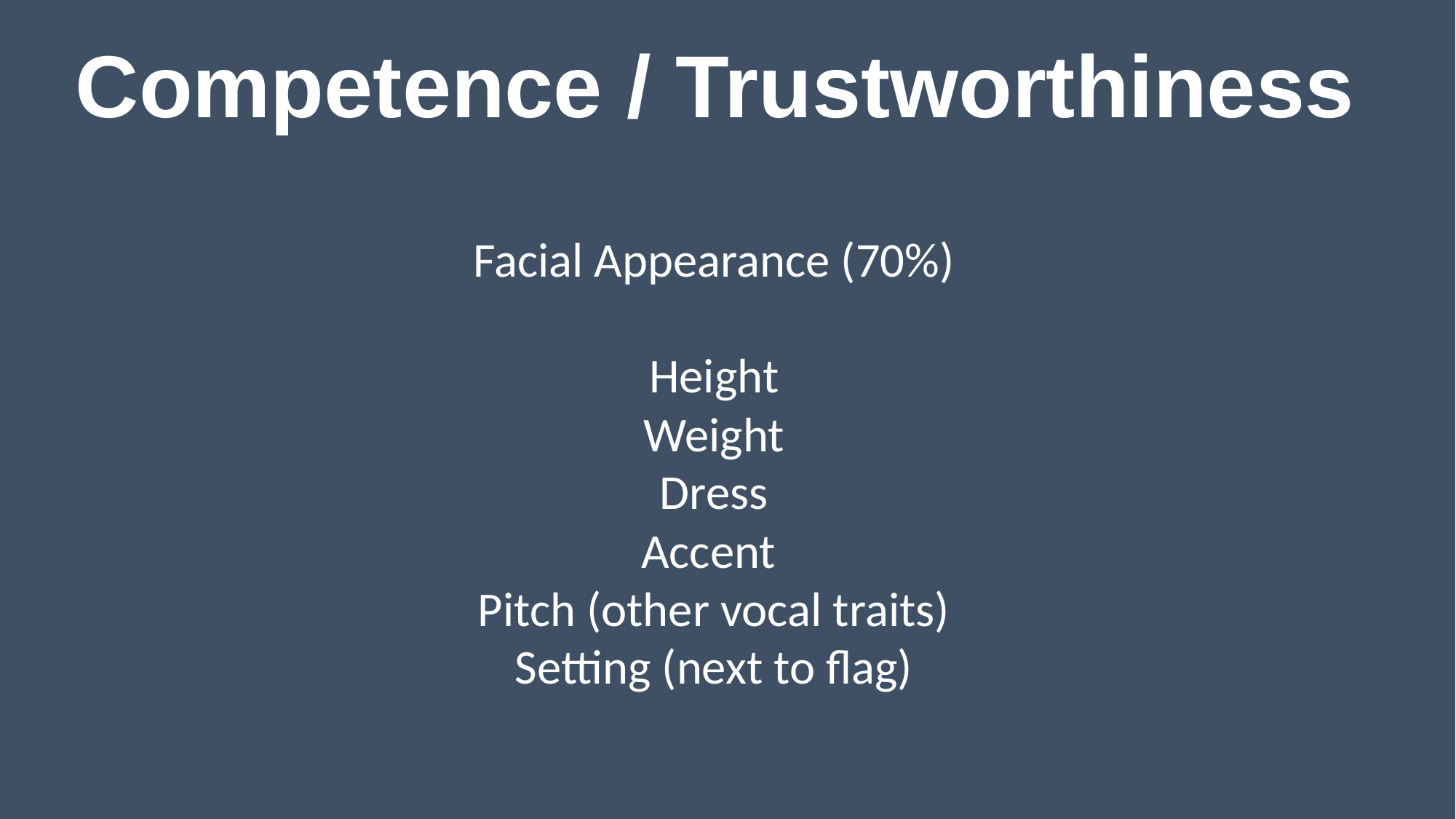

Competence / Trustworthiness
Facial Appearance (70%)

Height
Weight
Dress
Accent
Pitch (other vocal traits)
Setting (next to flag)